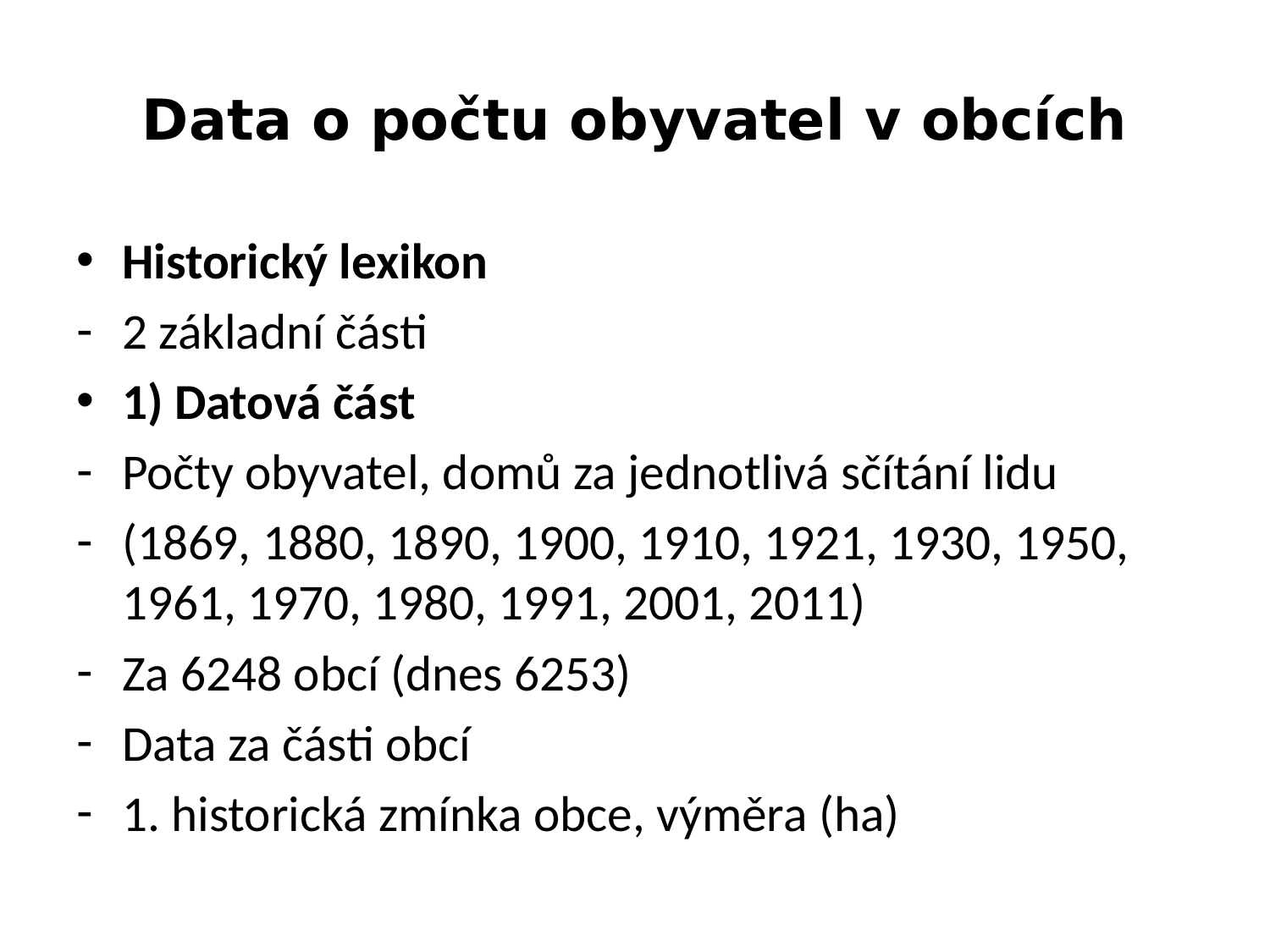

# Data o počtu obyvatel v obcích
Historický lexikon
2 základní části
1) Datová část
Počty obyvatel, domů za jednotlivá sčítání lidu
(1869, 1880, 1890, 1900, 1910, 1921, 1930, 1950, 1961, 1970, 1980, 1991, 2001, 2011)
Za 6248 obcí (dnes 6253)
Data za části obcí
1. historická zmínka obce, výměra (ha)